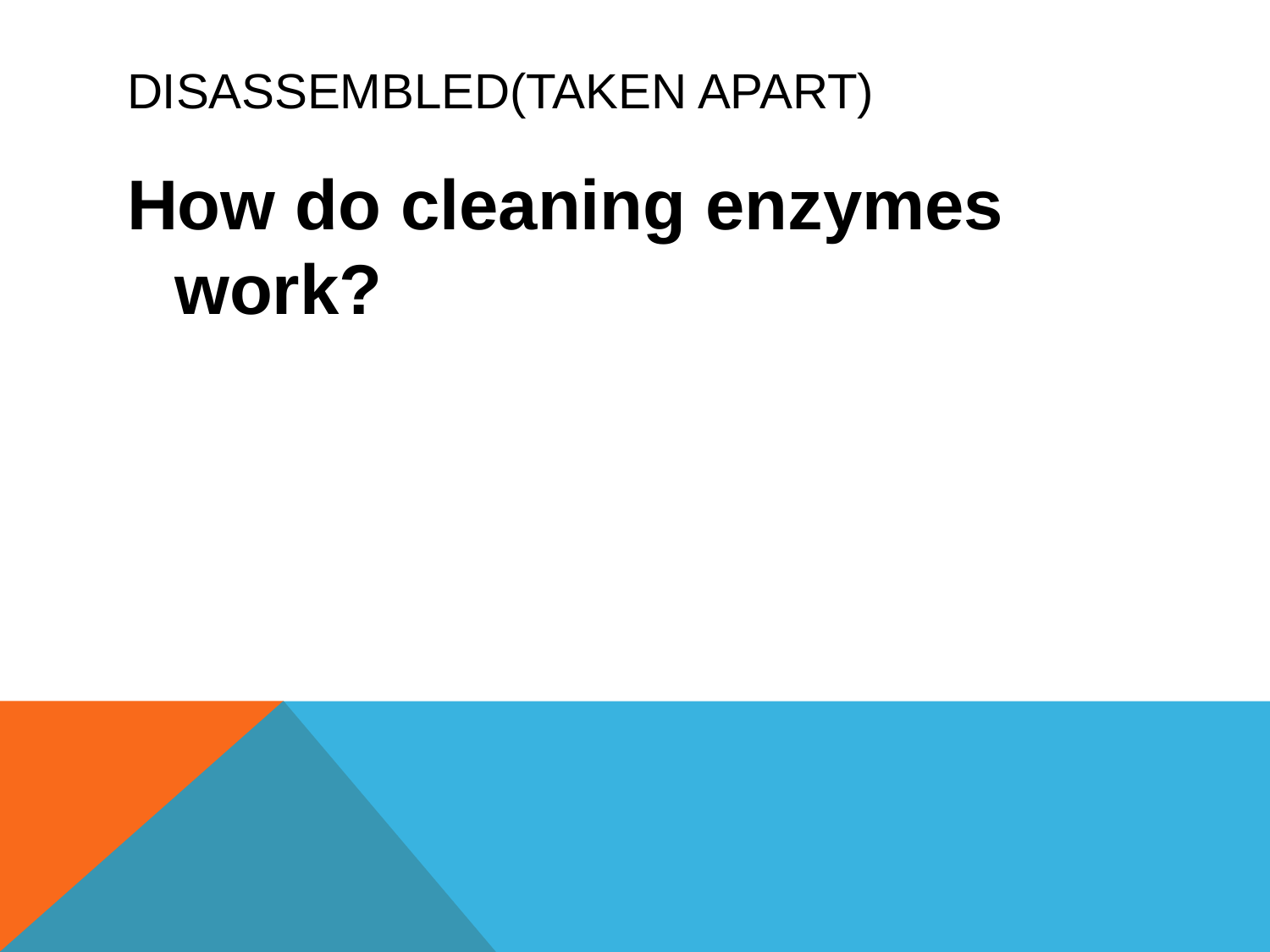

# disassembled(taken apart)
How do cleaning enzymes work?